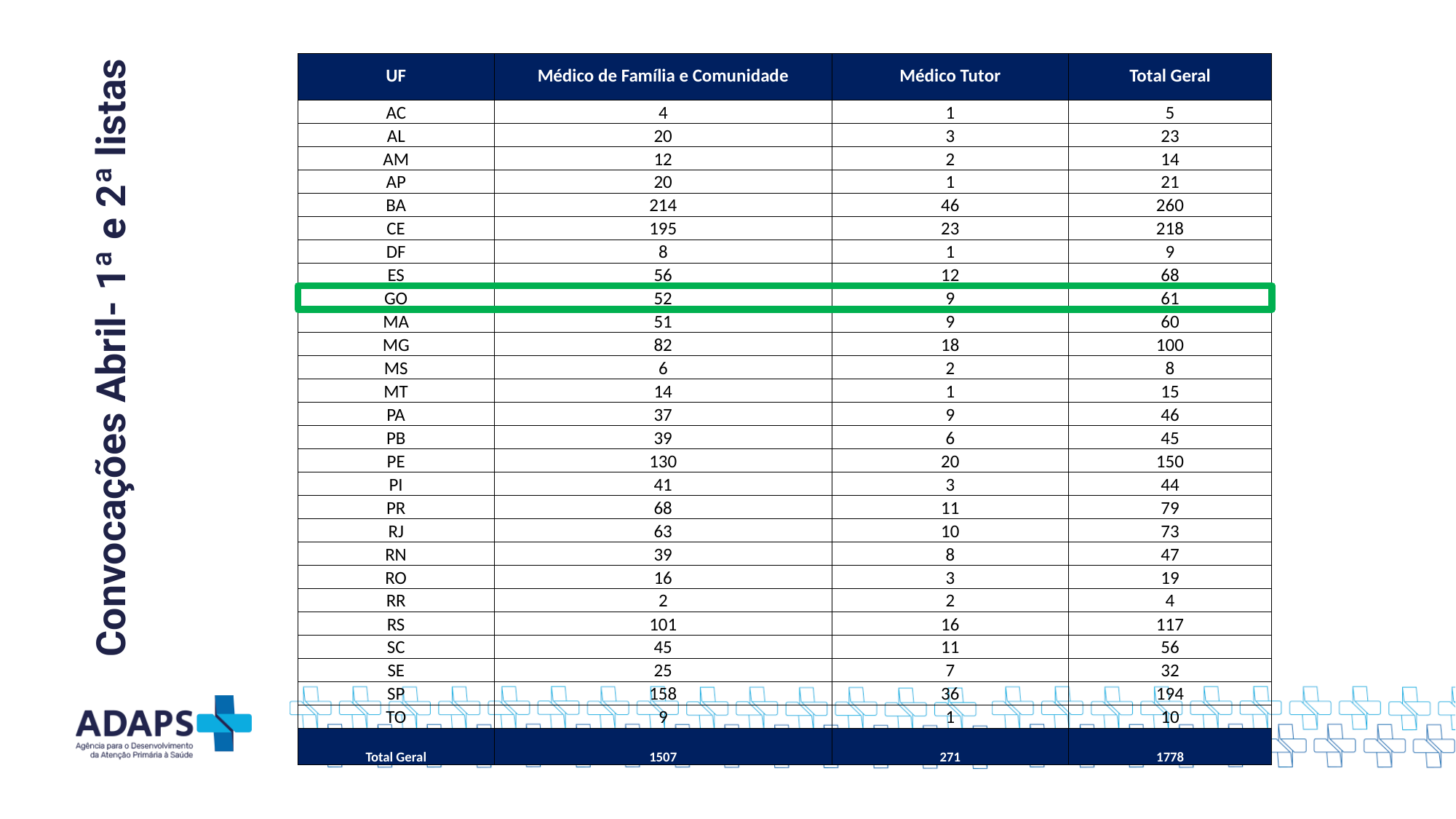

| UF | Médico de Família e Comunidade | Médico Tutor | Total Geral |
| --- | --- | --- | --- |
| AC | 4 | 1 | 5 |
| AL | 20 | 3 | 23 |
| AM | 12 | 2 | 14 |
| AP | 20 | 1 | 21 |
| BA | 214 | 46 | 260 |
| CE | 195 | 23 | 218 |
| DF | 8 | 1 | 9 |
| ES | 56 | 12 | 68 |
| GO | 52 | 9 | 61 |
| MA | 51 | 9 | 60 |
| MG | 82 | 18 | 100 |
| MS | 6 | 2 | 8 |
| MT | 14 | 1 | 15 |
| PA | 37 | 9 | 46 |
| PB | 39 | 6 | 45 |
| PE | 130 | 20 | 150 |
| PI | 41 | 3 | 44 |
| PR | 68 | 11 | 79 |
| RJ | 63 | 10 | 73 |
| RN | 39 | 8 | 47 |
| RO | 16 | 3 | 19 |
| RR | 2 | 2 | 4 |
| RS | 101 | 16 | 117 |
| SC | 45 | 11 | 56 |
| SE | 25 | 7 | 32 |
| SP | 158 | 36 | 194 |
| TO | 9 | 1 | 10 |
| Total Geral | 1507 | 271 | 1778 |
Convocações Abril- 1ª e 2ª listas